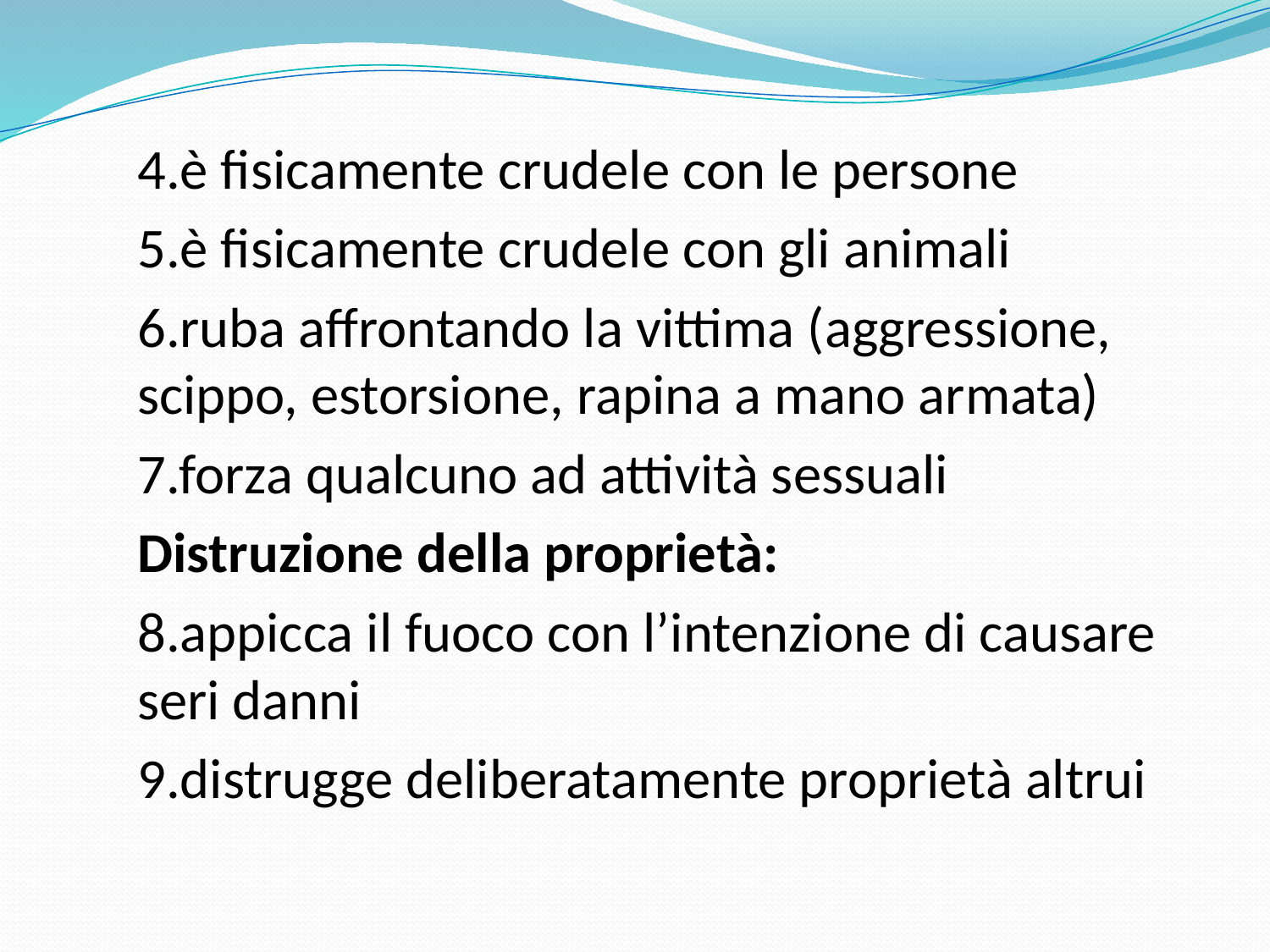

4.è fisicamente crudele con le persone
5.è fisicamente crudele con gli animali
6.ruba affrontando la vittima (aggressione, scippo, estorsione, rapina a mano armata)
7.forza qualcuno ad attività sessuali
Distruzione della proprietà:
8.appicca il fuoco con l’intenzione di causare seri danni
9.distrugge deliberatamente proprietà altrui